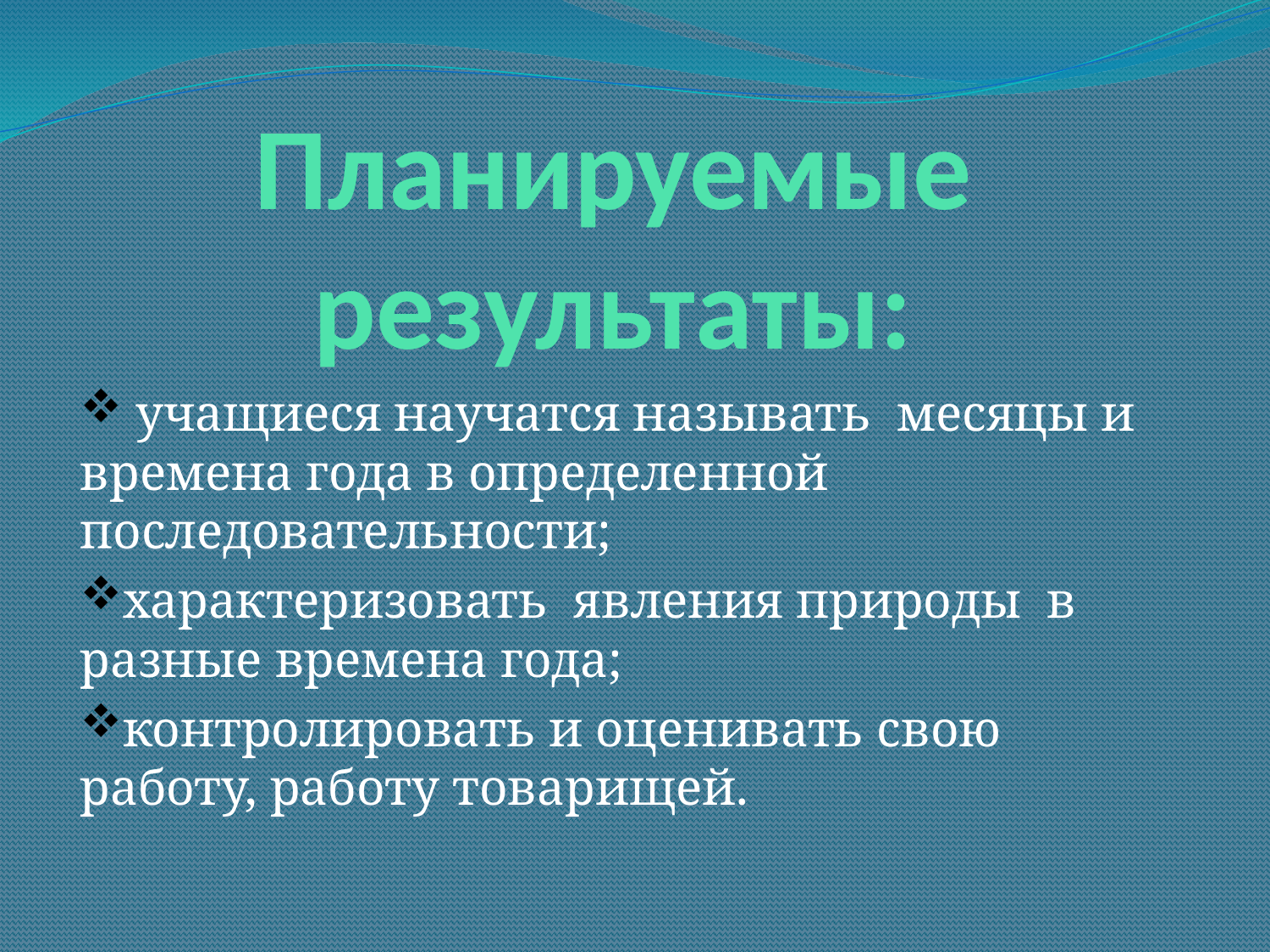

# Планируемые результаты:
 учащиеся научатся называть  месяцы и времена года в определенной последовательности;
характеризовать  явления природы  в разные времена года;
контролировать и оценивать свою работу, работу товарищей.